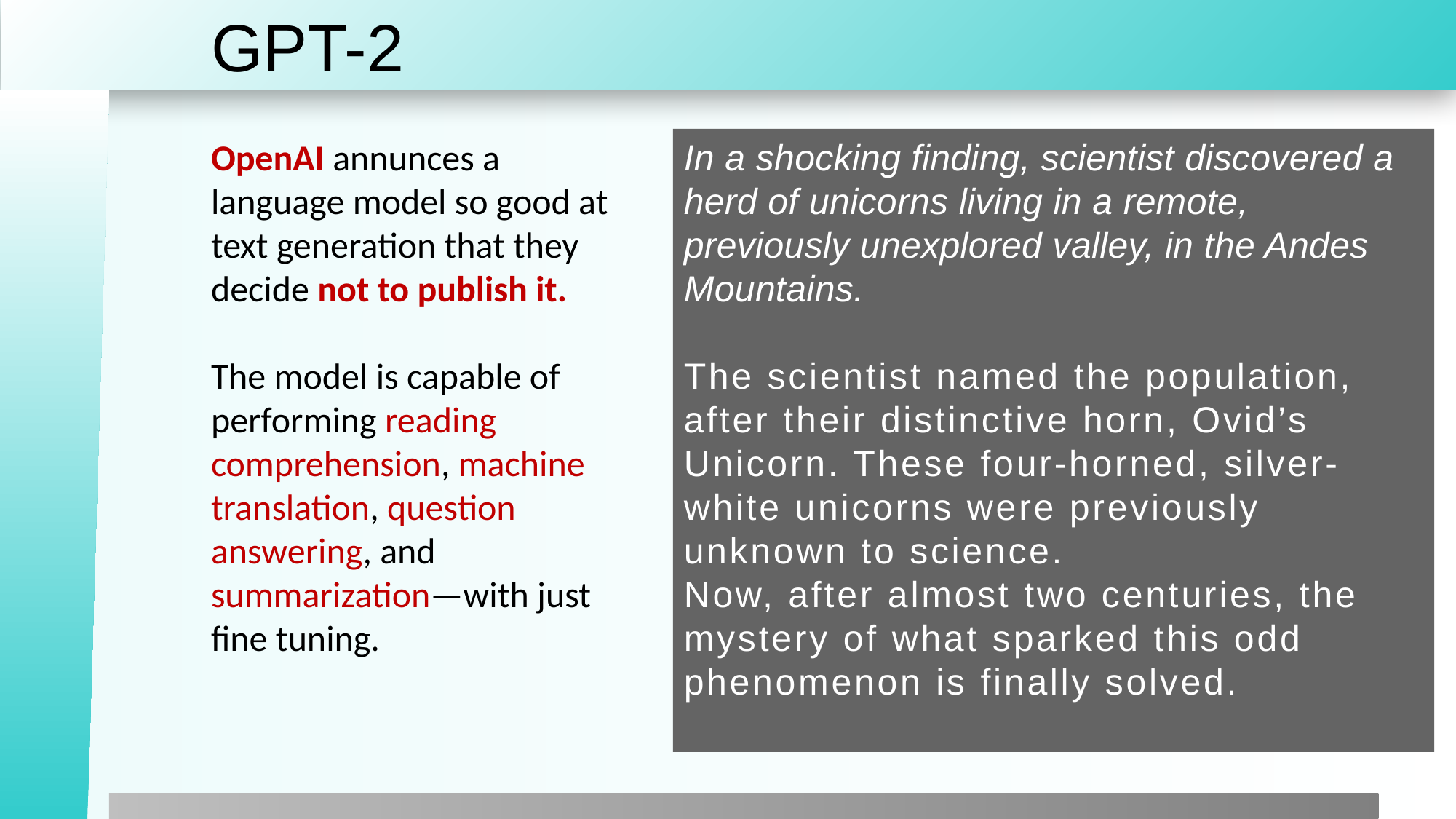

# GPT-2
OpenAI annunces a language model so good at text generation that they decide not to publish it.

The model is capable of performing reading comprehension, machine translation, question answering, and summarization—with just fine tuning.
In a shocking finding, scientist discovered a herd of unicorns living in a remote, previously unexplored valley, in the Andes Mountains.

The scientist named the population, after their distinctive horn, Ovid’s Unicorn. These four-horned, silver-white unicorns were previously unknown to science.
Now, after almost two centuries, the mystery of what sparked this odd phenomenon is finally solved.